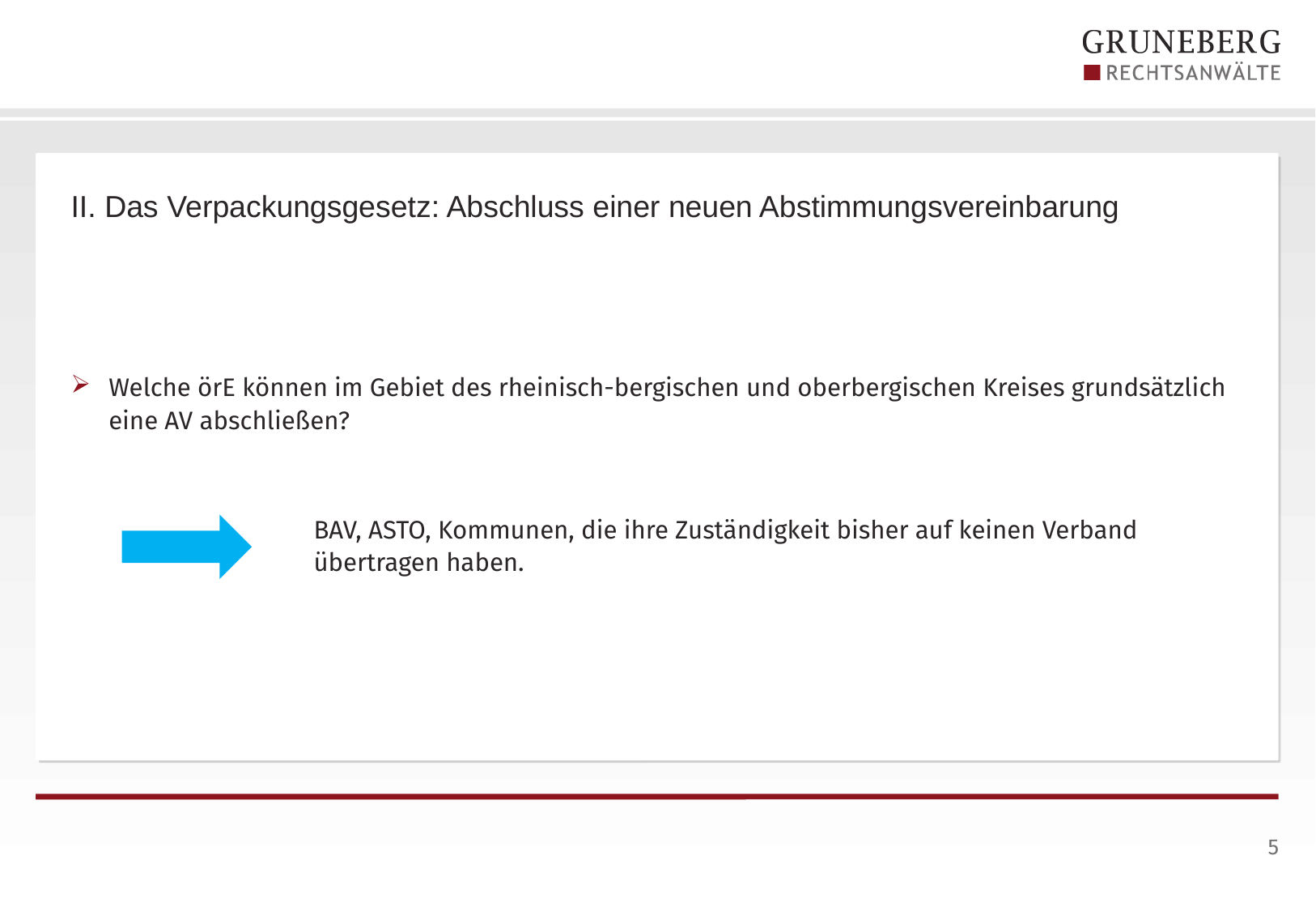

# II. Das Verpackungsgesetz: Abschluss einer neuen Abstimmungsvereinbarung

Welche örE können im Gebiet des rheinisch-bergischen und oberbergischen Kreises grundsätzlich eine AV abschließen?

		BAV, ASTO, Kommunen, die ihre Zuständigkeit bisher auf keinen Verband 			übertragen haben.

5